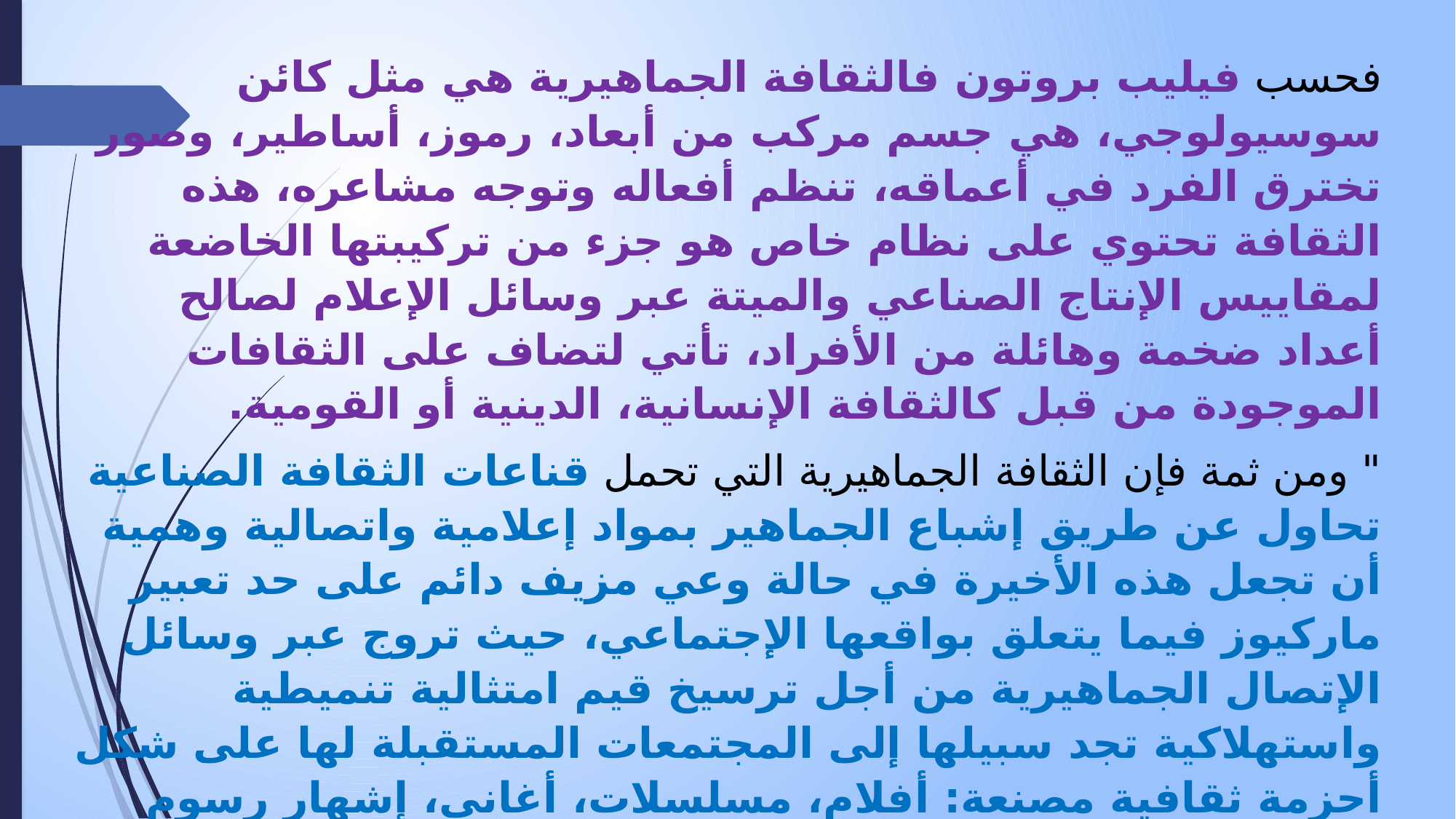

فحسب فيليب بروتون فالثقافة الجماهيرية هي مثل كائن سوسيولوجي، هي جسم مركب من أبعاد، رموز، أساطير، وصور تخترق الفرد في أعماقه، تنظم أفعاله وتوجه مشاعره، هذه الثقافة تحتوي على نظام خاص هو جزء من تركيبتها الخاضعة لمقاييس الإنتاج الصناعي والميتة عبر وسائل الإعلام لصالح أعداد ضخمة وهائلة من الأفراد، تأتي لتضاف على الثقافات الموجودة من قبل كالثقافة الإنسانية، الدينية أو القومية.
" ومن ثمة فإن الثقافة الجماهيرية التي تحمل قناعات الثقافة الصناعية تحاول عن طريق إشباع الجماهير بمواد إعلامية واتصالية وهمية أن تجعل هذه الأخيرة في حالة وعي مزيف دائم على حد تعبير ماركيوز فيما يتعلق بواقعها الإجتماعي، حيث تروج عبر وسائل الإتصال الجماهيرية من أجل ترسيخ قيم امتثالية تنميطية واستهلاكية تجد سبيلها إلى المجتمعات المستقبلة لها على شكل أحزمة ثقافية مصنعة: أفلام، مسلسلات، أغاني، إشهار رسوم متحركة.. ومختلف السلع الترفيهية الأخرى، فكما تقول كومينيك كليفا D.Kalifa الثقافة الجماهيرية هي ثقافة الصورة"
وبالتالي فالثقافة المريئة من قبل وسائل الإعلام الجماهيرية تصبح سلعا استهلاكية كسائر المواد الإستهلاكية الأخرى، وصفها Edgar Morin بأنها "منتجة طبقا لمقاييس صناعية من الإنتاج الثقافي مستخدمة تقنيات بث مؤثرة، نتجه إلى جماهير بمعنى حشود ضخمة من الأفراد".